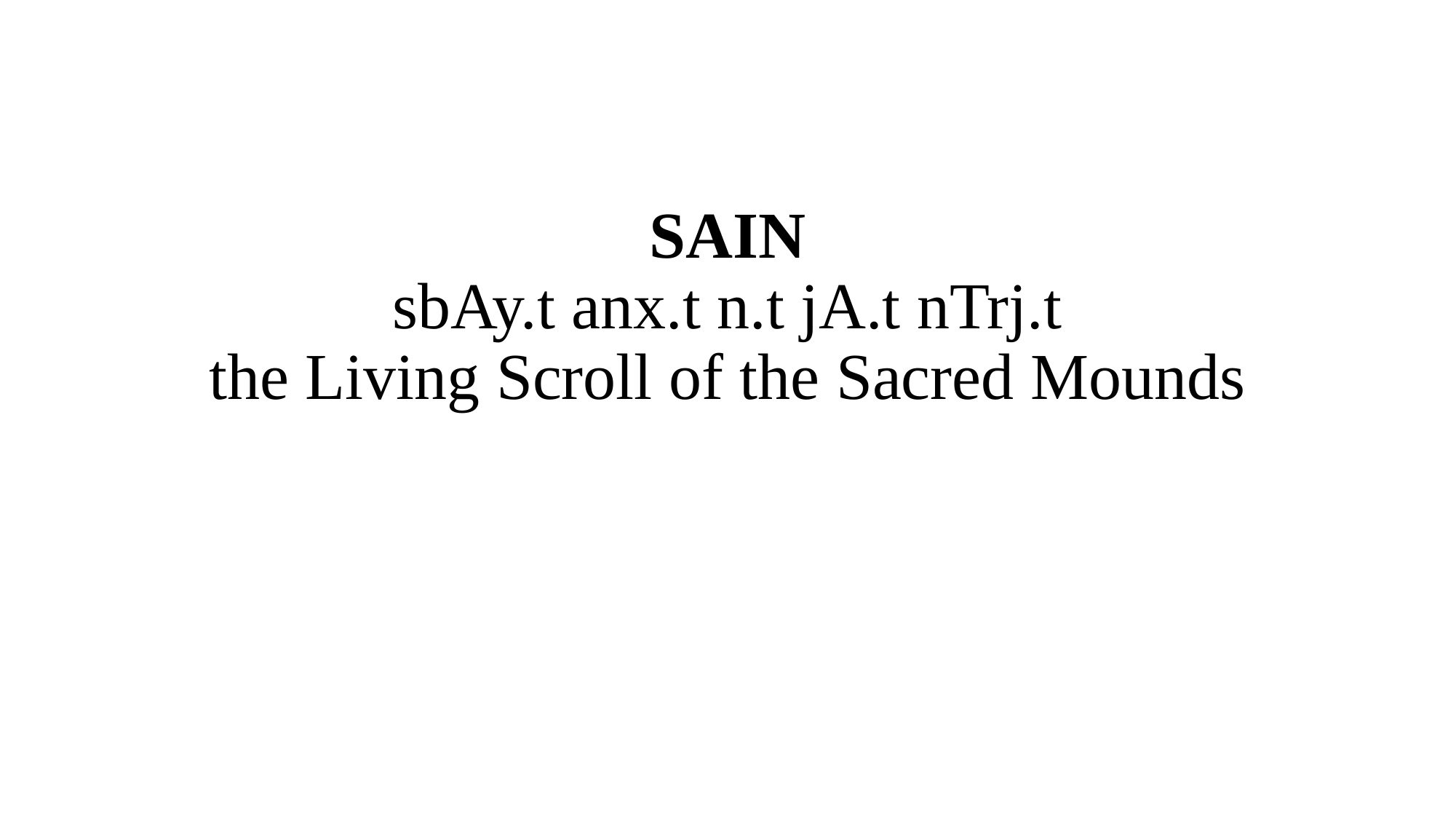

# SAIN sbAy.t anx.t n.t jA.t nTrj.t the Living Scroll of the Sacred Mounds